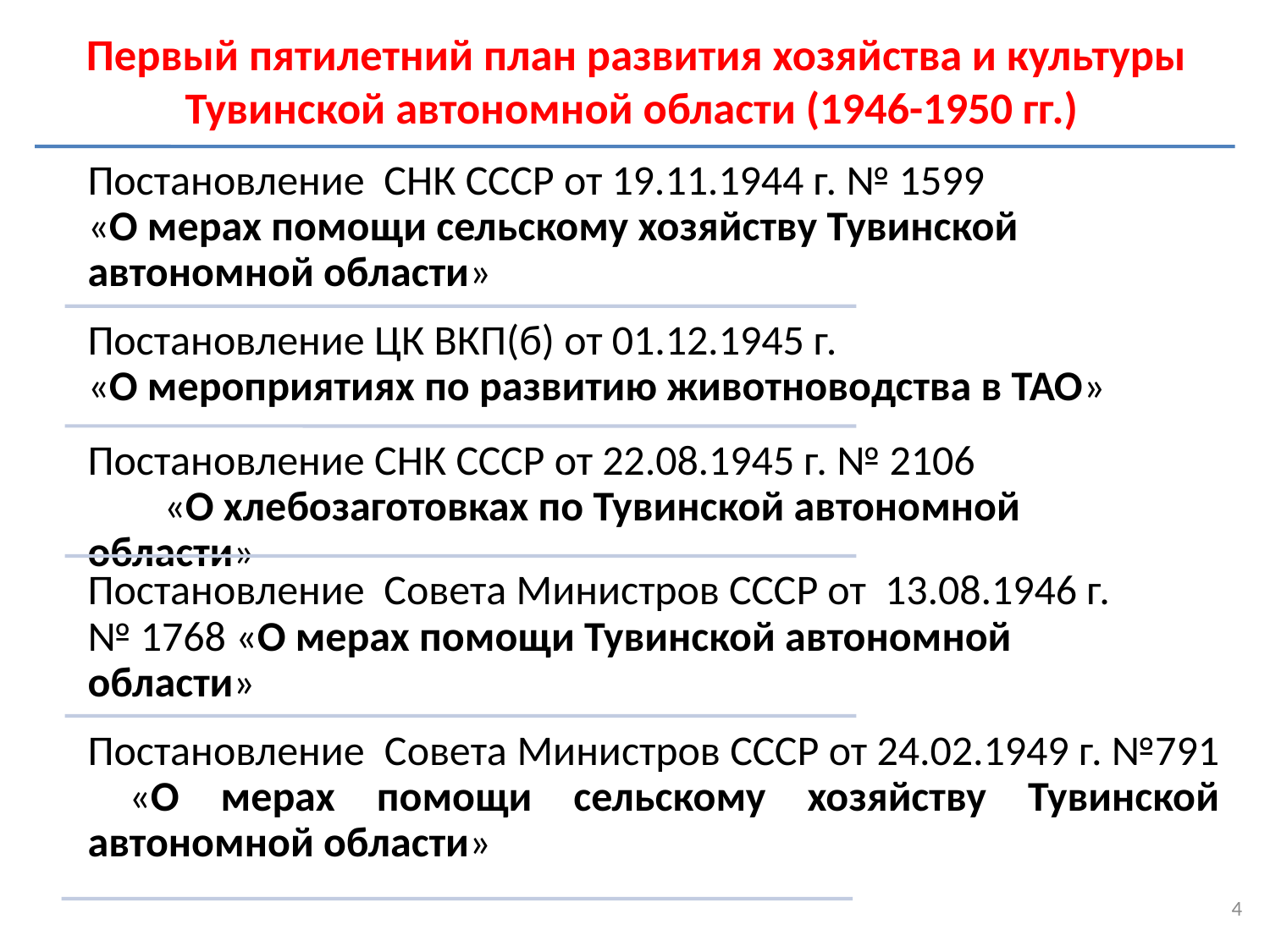

# Первый пятилетний план развития хозяйства и культуры Тувинской автономной области (1946-1950 гг.)

Постановление  СНК СССР от 19.11.1944 г. № 1599                  «О мерах помощи сельскому хозяйству Тувинской автономной области»
Постановление ЦК ВКП(б) от 01.12.1945 г.                                «О мероприятиях по развитию животноводства в ТАО»
Постановление СНК СССР от 22.08.1945 г. № 2106                              «О хлебозаготовках по Тувинской автономной области»
Постановление  Совета Министров СССР от  13.08.1946 г.  № 1768 «О мерах помощи Тувинской автономной области»
Постановление  Совета Министров СССР от 24.02.1949 г. №791  «О мерах помощи сельскому хозяйству Тувинской автономной области»
4